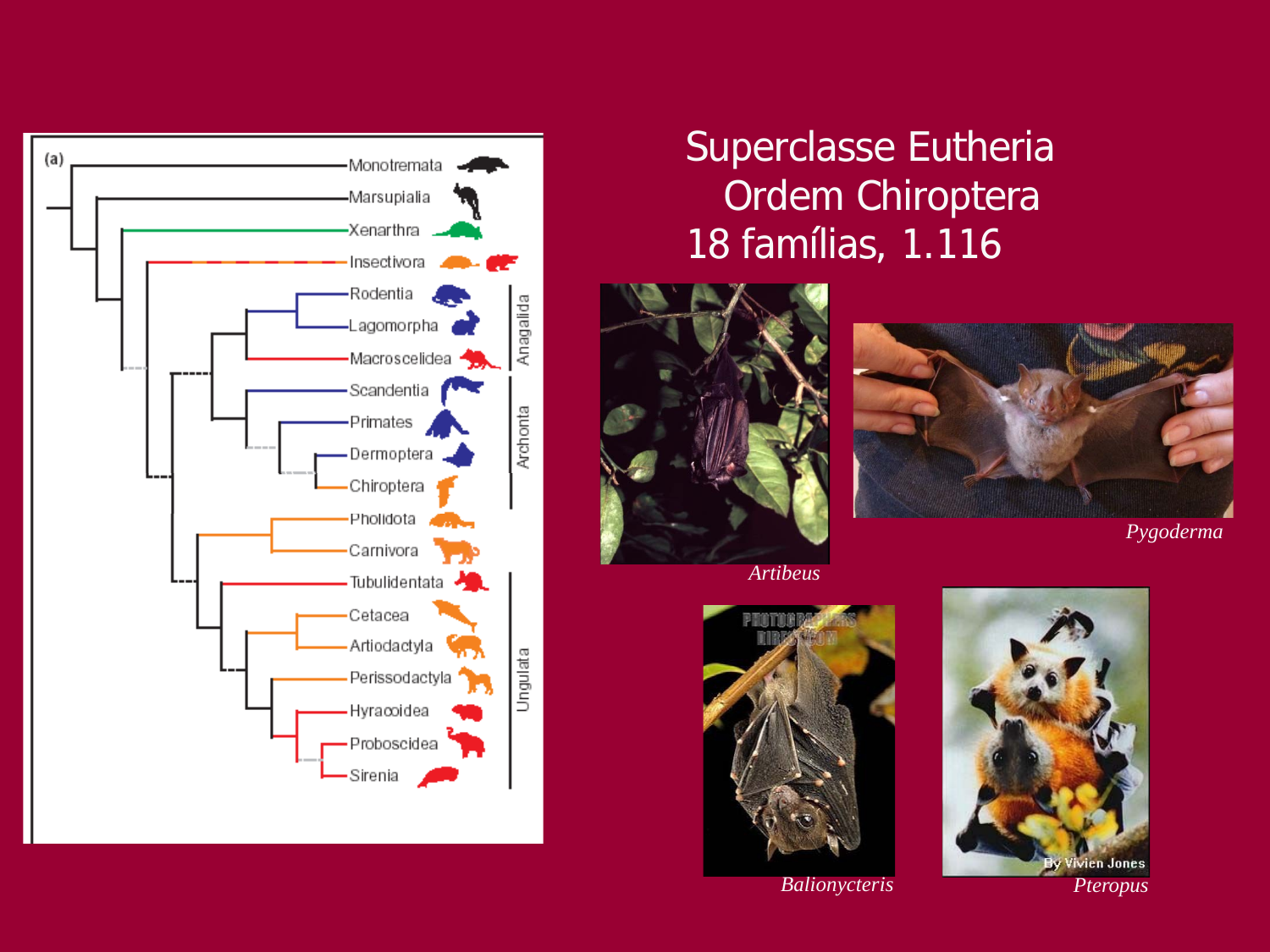

Superclasse Eutheria  Ordem Chiroptera
18 famílias, 1.116 spp.

Pygoderma
Artibeus
Balionycteris
Pteropus